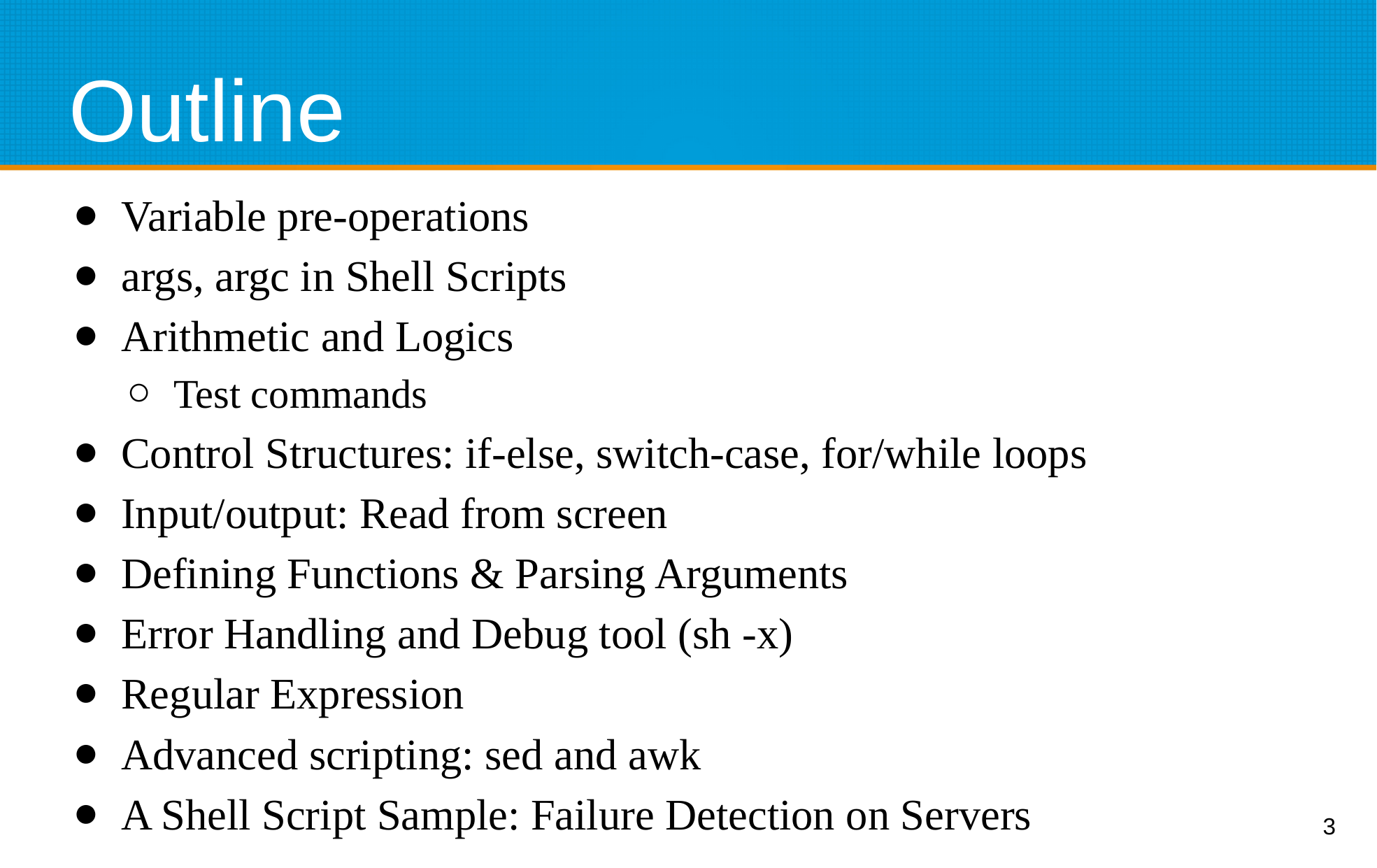

# Outline
Variable pre-operations
args, argc in Shell Scripts
Arithmetic and Logics
Test commands
Control Structures: if-else, switch-case, for/while loops
Input/output: Read from screen
Defining Functions & Parsing Arguments
Error Handling and Debug tool (sh -x)
Regular Expression
Advanced scripting: sed and awk
A Shell Script Sample: Failure Detection on Servers

3